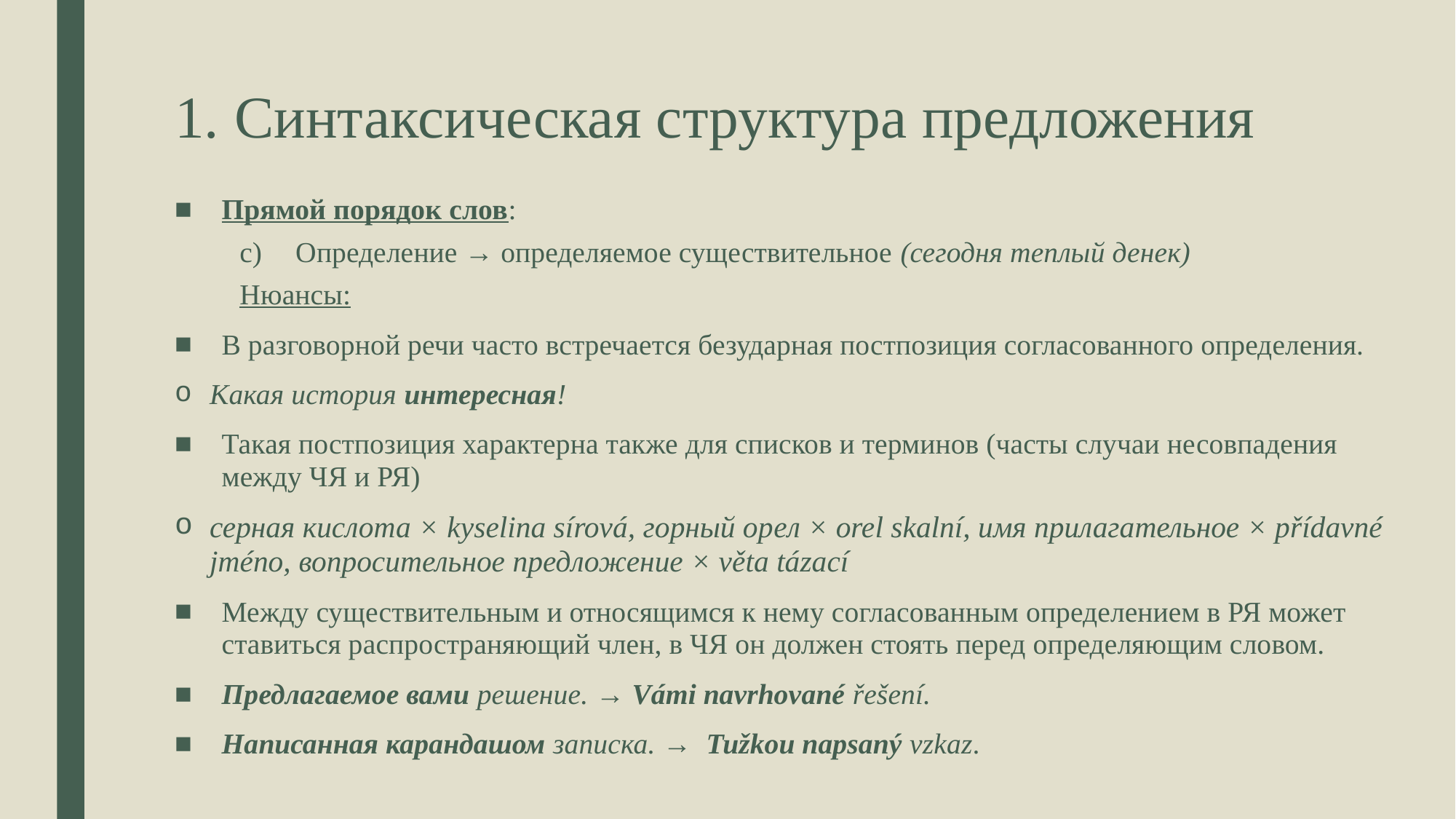

# 1. Синтаксическая структура предложения
Прямой порядок слов:
Определение → определяемое существительное (сегодня теплый денек)
Нюансы:
В разговорной речи часто встречается безударная постпозиция согласованного определения.
Какая история интересная!
Такая постпозиция характерна также для списков и терминов (часты случаи несовпадения между ЧЯ и РЯ)
серная кислота × kyselina sírová, горный орел × orel skalní, имя прилагательное × přídavné jméno, вопросительное предложение × věta tázací
Между существительным и относящимся к нему согласованным определением в РЯ может ставиться распространяющий член, в ЧЯ он должен стоять перед определяющим словом.
Предлагаемое вами решение. → Vámi navrhované řešení.
Написанная карандашом записка. →  Tužkou napsaný vzkaz.